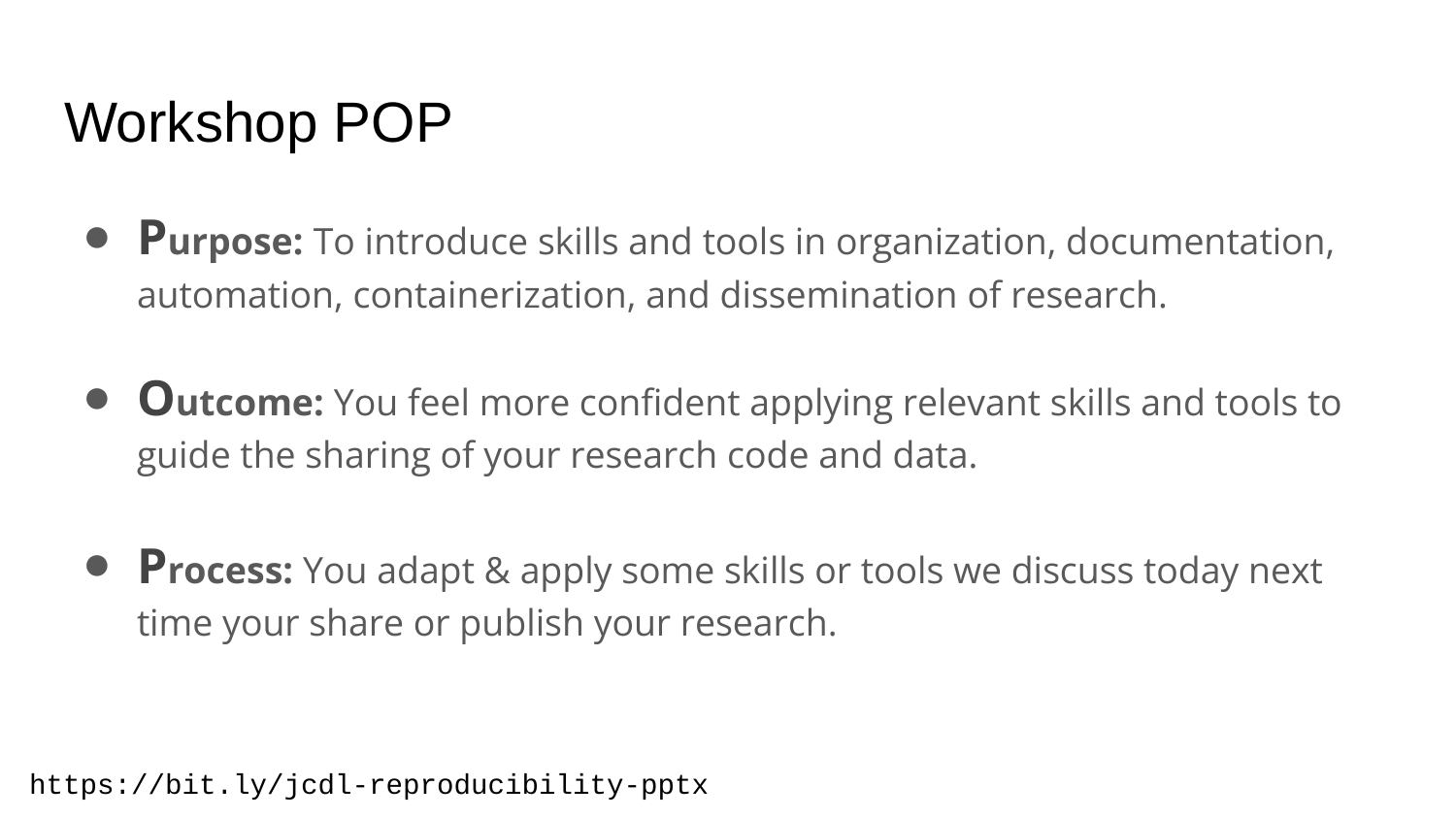

# Workshop POP
Purpose: To introduce skills and tools in organization, documentation, automation, containerization, and dissemination of research.
Outcome: You feel more confident applying relevant skills and tools to guide the sharing of your research code and data.
Process: You adapt & apply some skills or tools we discuss today next time your share or publish your research.